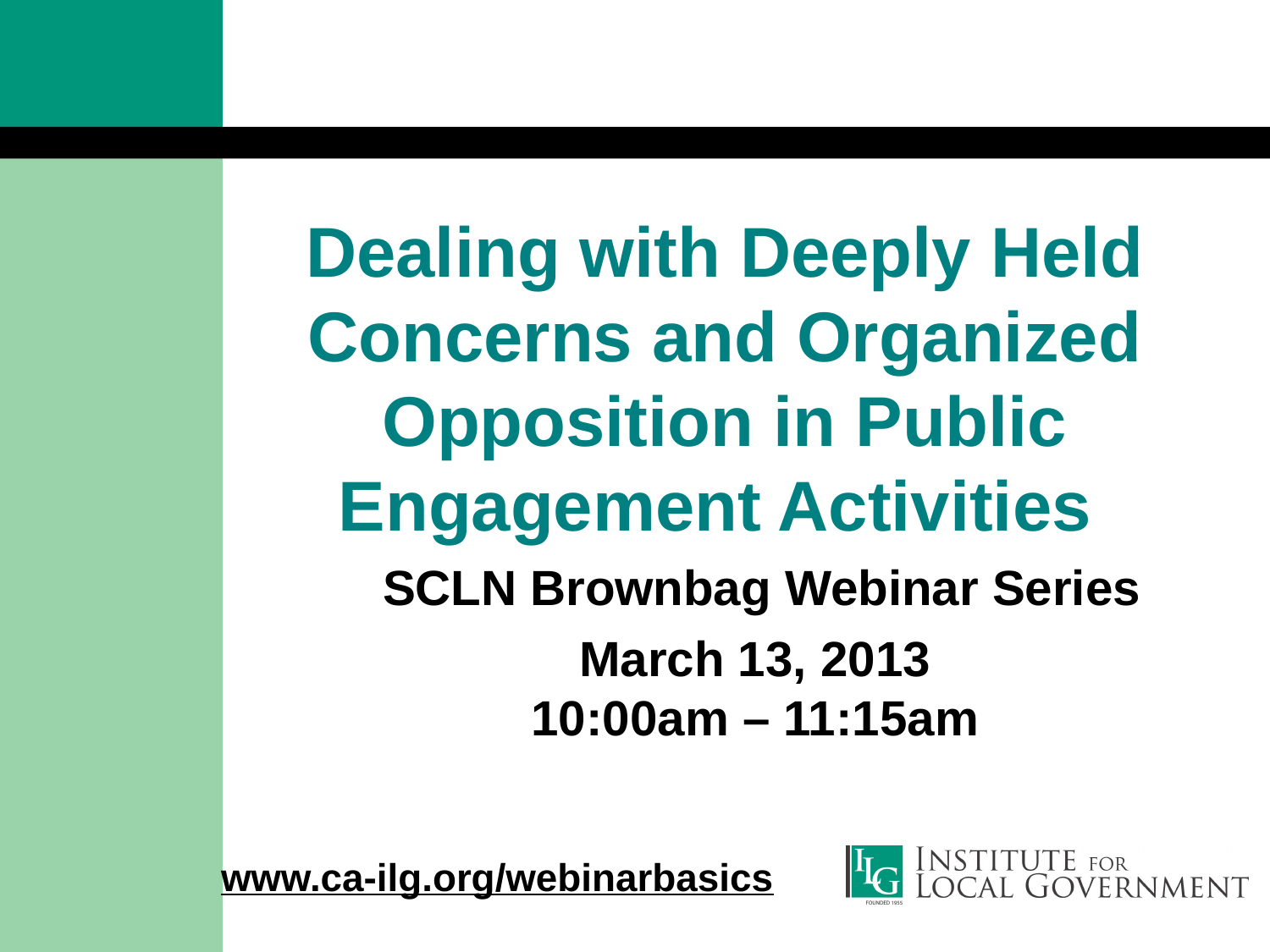

# Dealing with Deeply Held Concerns and Organized Opposition in Public Engagement Activities
SCLN Brownbag Webinar Series
March 13, 2013
10:00am – 11:15am
www.ca-ilg.org/webinarbasics